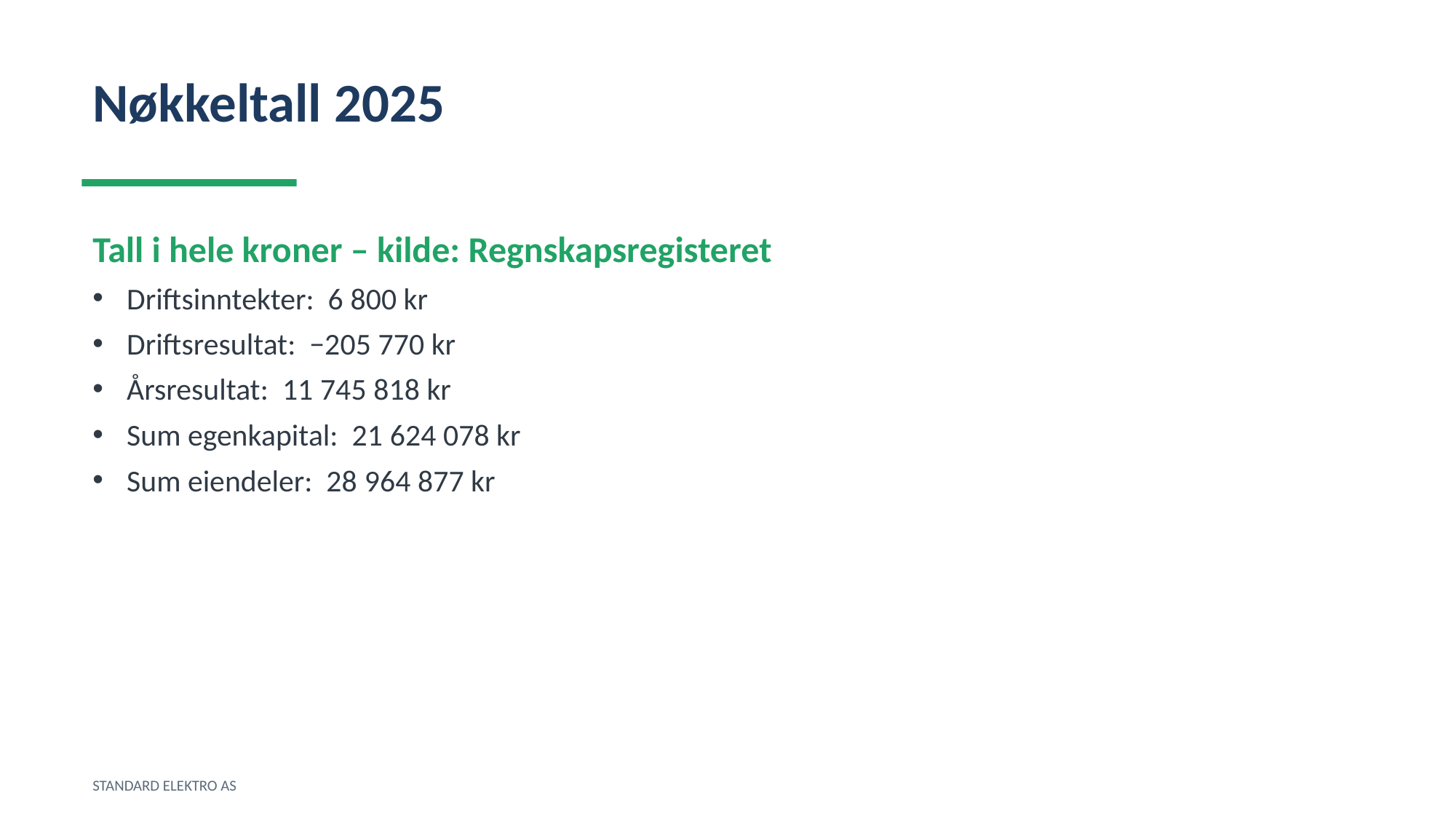

Nøkkeltall 2025

Tall i hele kroner – kilde: Regnskapsregisteret
Driftsinntekter:  6 800 kr
Driftsresultat:  −205 770 kr
Årsresultat:  11 745 818 kr
Sum egenkapital:  21 624 078 kr
Sum eiendeler:  28 964 877 kr
STANDARD ELEKTRO AS